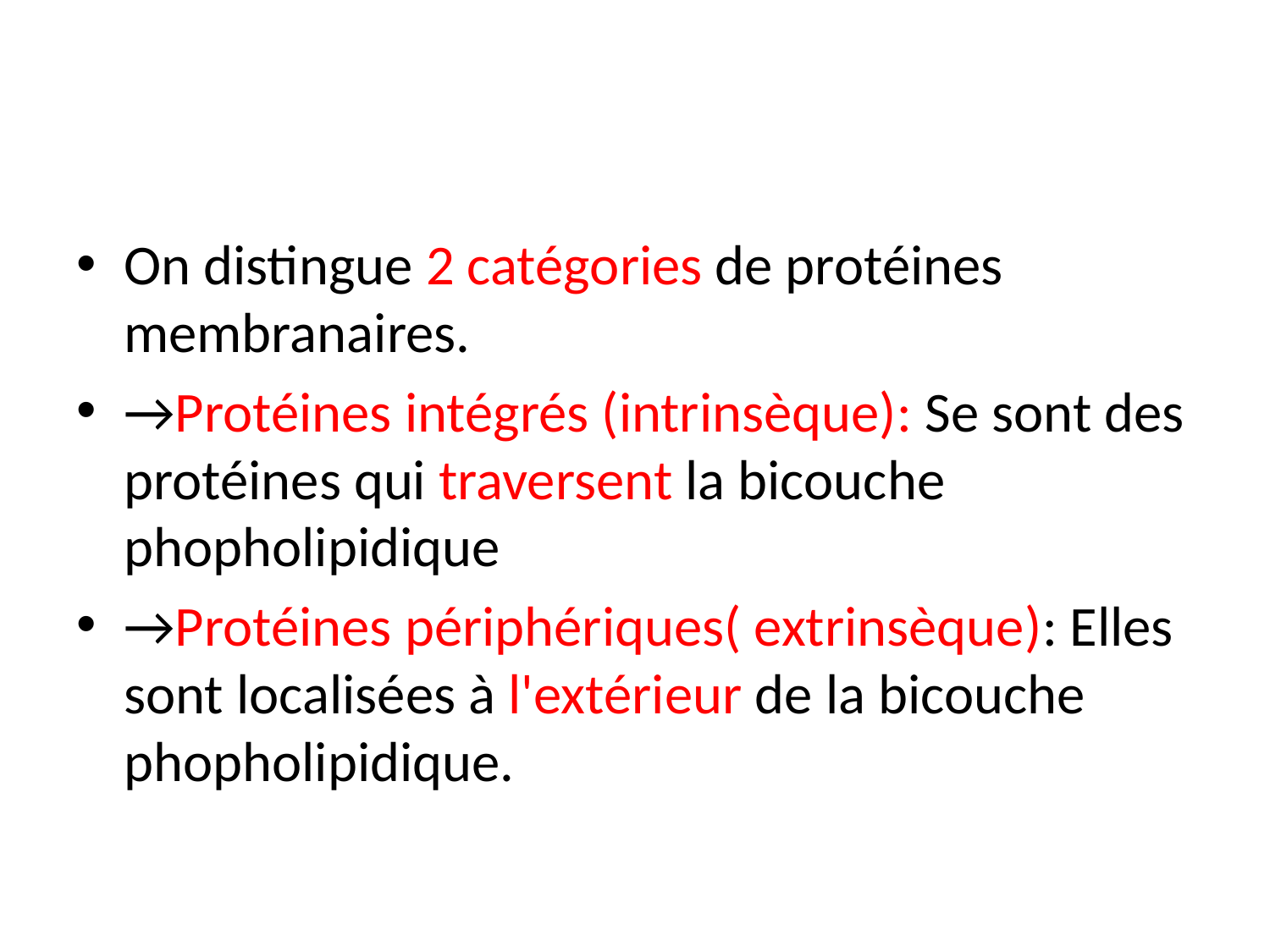

#
On distingue 2 catégories de protéines membranaires.
→Protéines intégrés (intrinsèque): Se sont des protéines qui traversent la bicouche phopholipidique
→Protéines périphériques( extrinsèque): Elles sont localisées à l'extérieur de la bicouche phopholipidique.